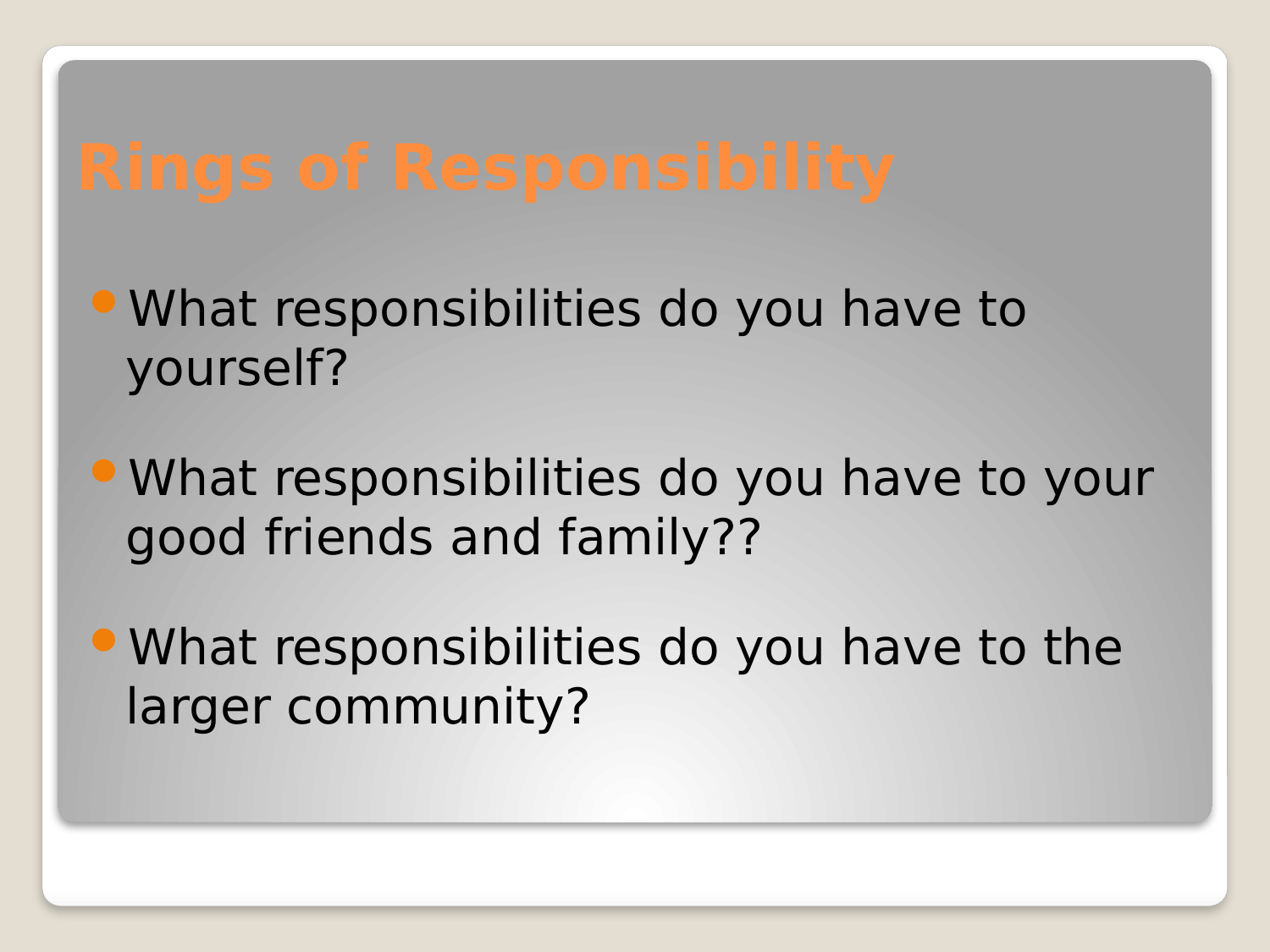

# Rings of Responsibility
What responsibilities do you have to yourself?
What responsibilities do you have to your good friends and family??
What responsibilities do you have to the larger community?